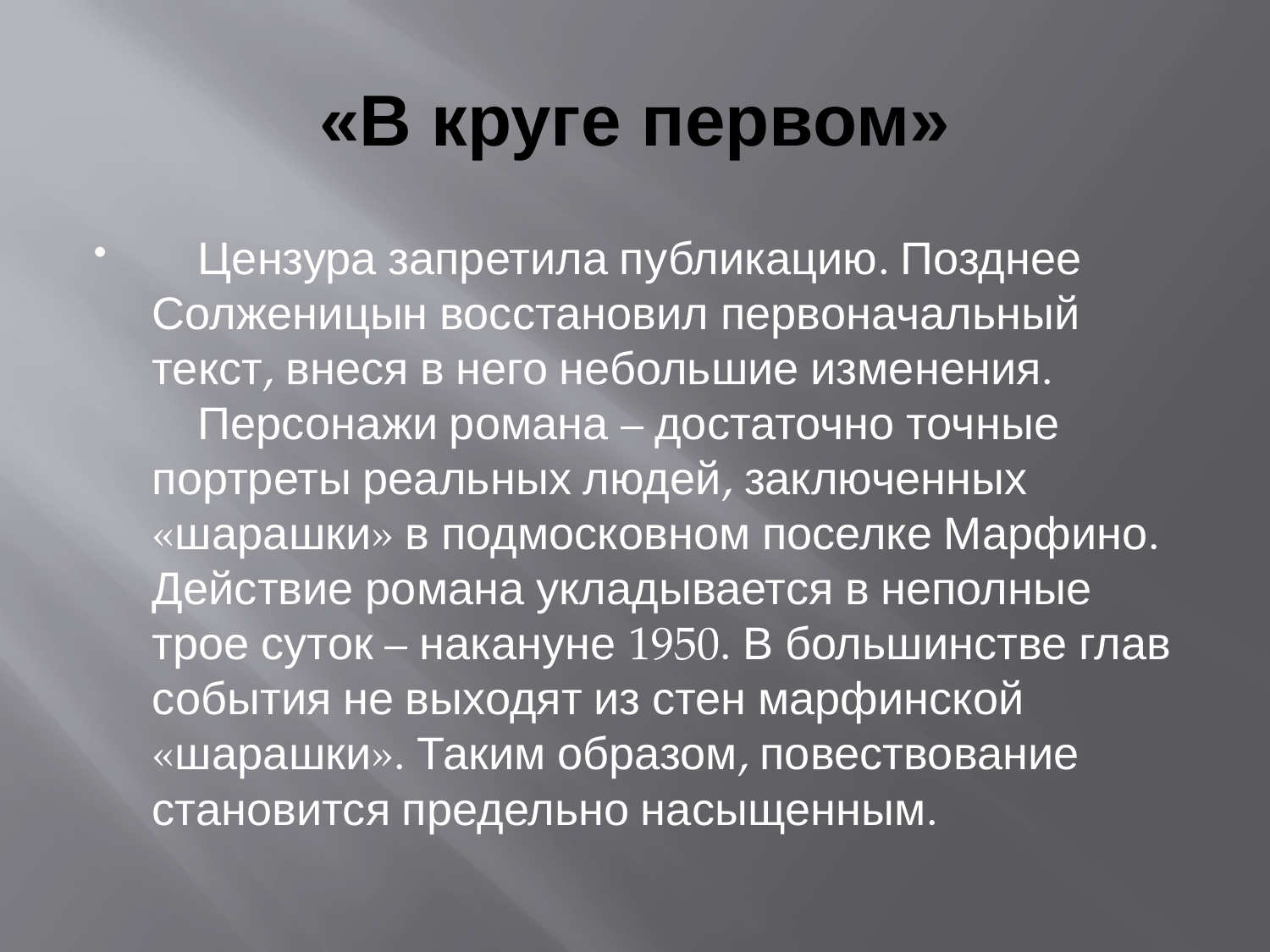

# «В круге первом»
    Цензура запретила публикацию. Позднее Солженицын восстановил первоначальный текст, внеся в него небольшие изменения. 
    Персонажи романа – достаточно точные портреты реальных людей, заключенных «шарашки» в подмосковном поселке Марфино. Действие романа укладывается в неполные трое суток – накануне 1950. В большинстве глав события не выходят из стен марфинской «шарашки». Таким образом, повествование становится предельно насыщенным.